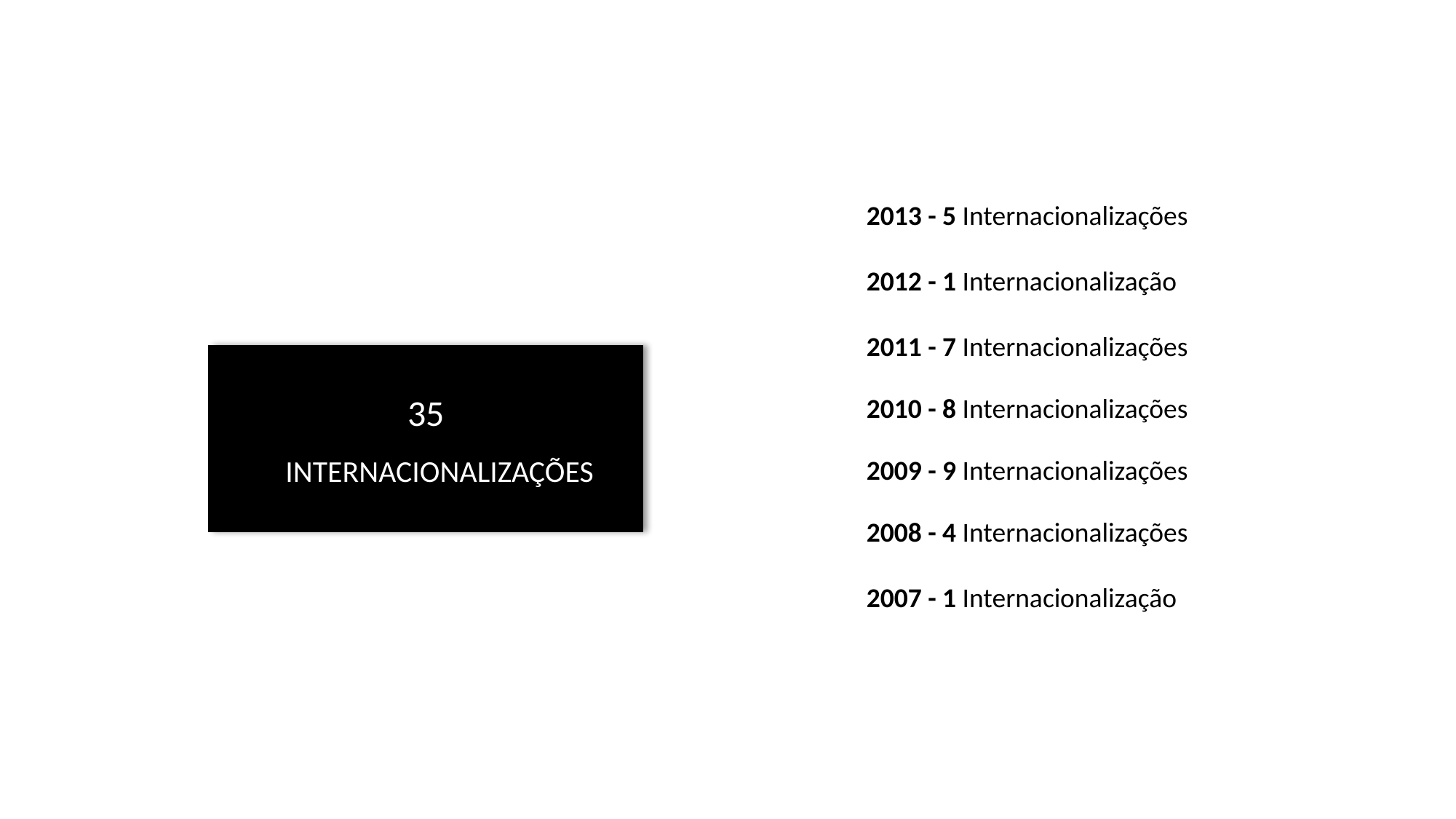

2013 - 5 Internacionalizações

2012 - 1 Internacionalização

2011 - 7 Internacionalizações

2010 - 8 Internacionalizações

2009 - 9 Internacionalizações

2008 - 4 Internacionalizações

2007 - 1 Internacionalização

35
    INTERNACIONALIZAÇÕES